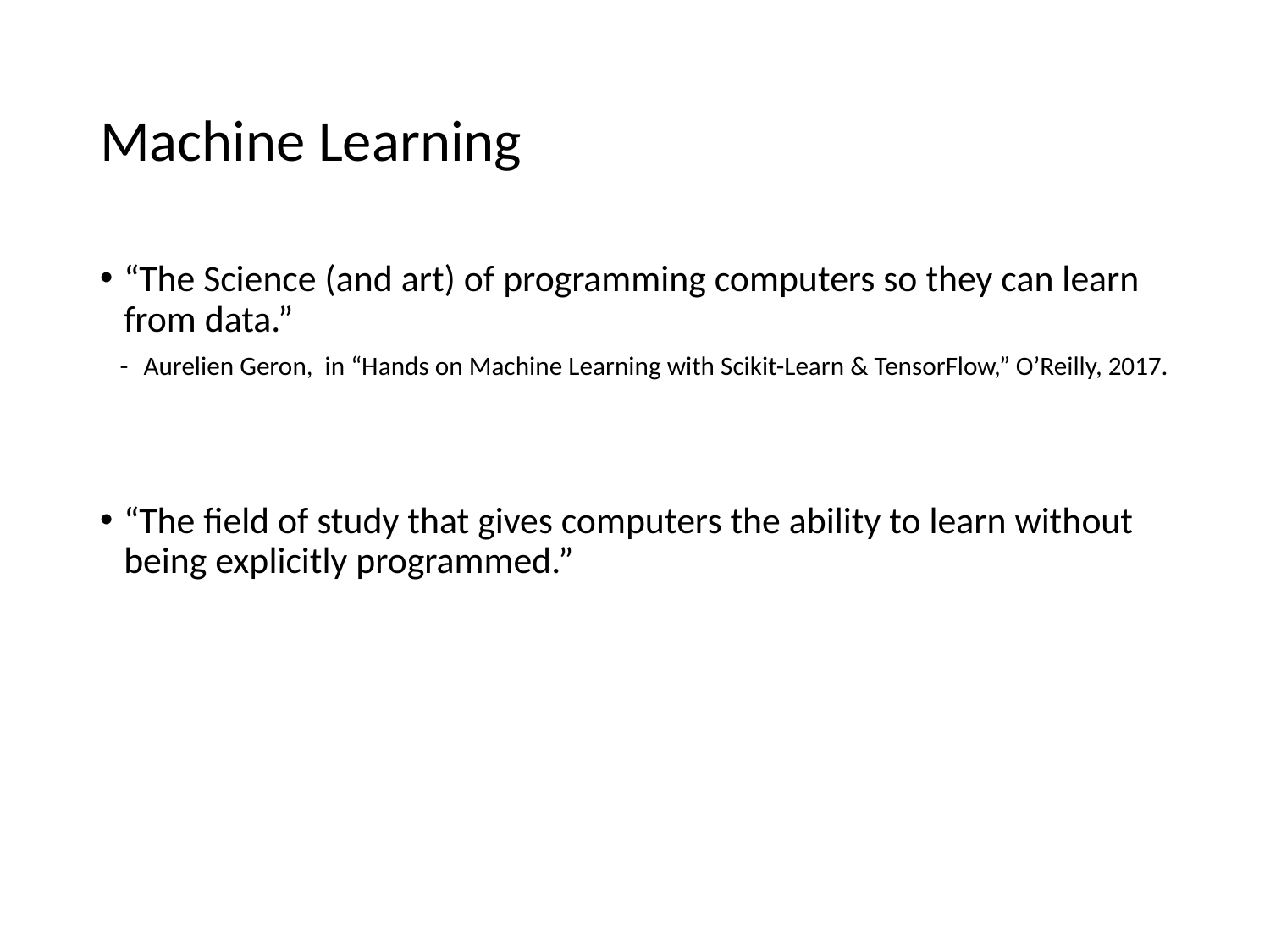

# Machine Learning
“The Science (and art) of programming computers so they can learn from data.”
Aurelien Geron,  in “Hands on Machine Learning with Scikit-Learn & TensorFlow,” O’Reilly, 2017.

“The field of study that gives computers the ability to learn without being explicitly programmed.”
Arthur Samuel, 1959.